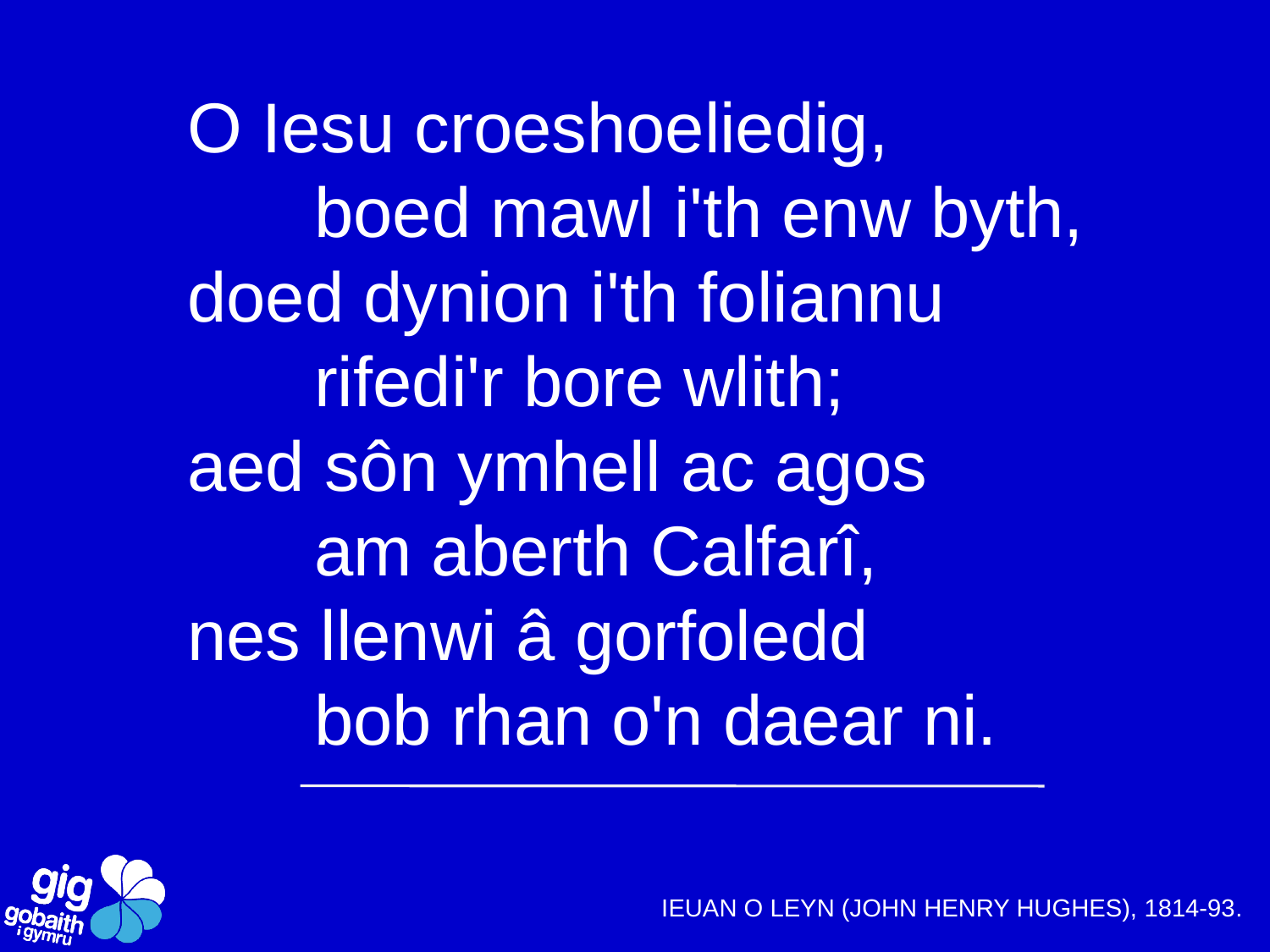

O Iesu croeshoeliedig,
	boed mawl i'th enw byth,
doed dynion i'th foliannu
	rifedi'r bore wlith;
aed sôn ymhell ac agos
	am aberth Calfarî,
nes llenwi â gorfoledd
	bob rhan o'n daear ni.
IEUAN O LEYN (JOHN HENRY HUGHES), 1814-93.